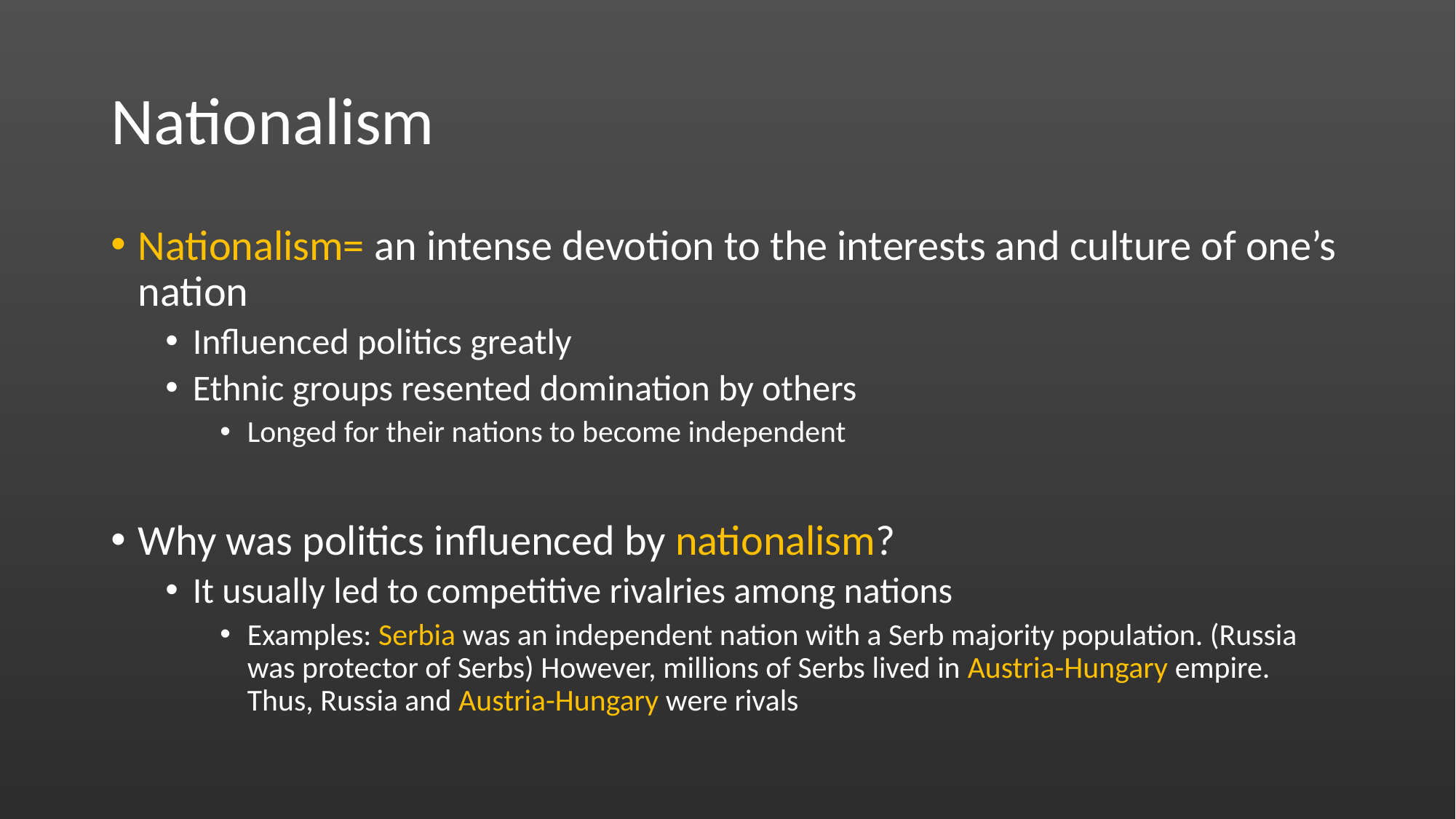

# Nationalism
Nationalism= an intense devotion to the interests and culture of one’s nation
Influenced politics greatly
Ethnic groups resented domination by others
Longed for their nations to become independent

Why was politics influenced by nationalism?
It usually led to competitive rivalries among nations
Examples: Serbia was an independent nation with a Serb majority population. (Russia was protector of Serbs) However, millions of Serbs lived in Austria-Hungary empire.  Thus, Russia and Austria-Hungary were rivals